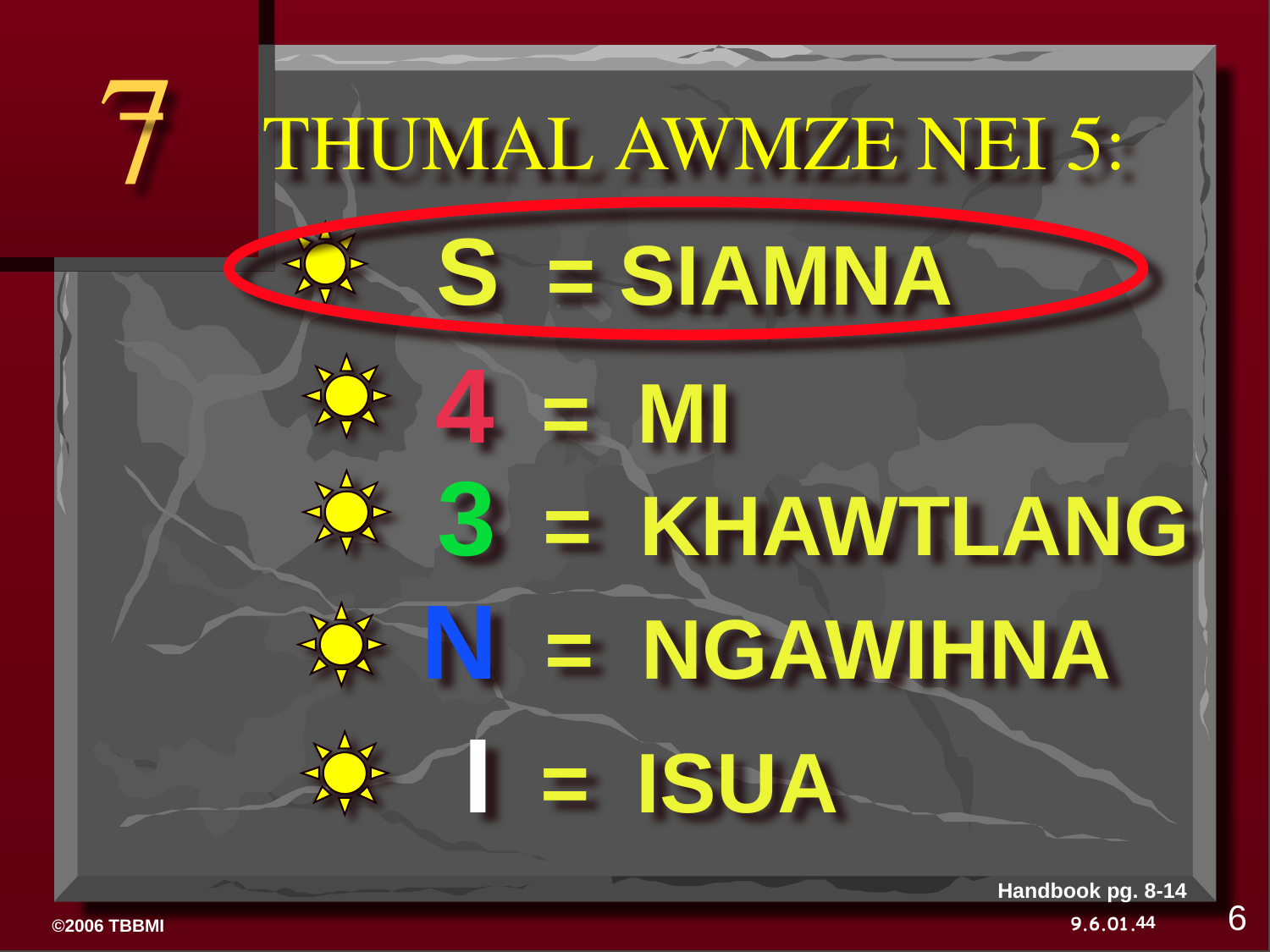

7
# THUMAL AWMZE NEI 5:

S  = SIAMNA

 4  =  MI

     3  =  KHAWTLANG

     N  =  NGAWIHNA

I  =  ISUA

Handbook pg. 8-14
6

44